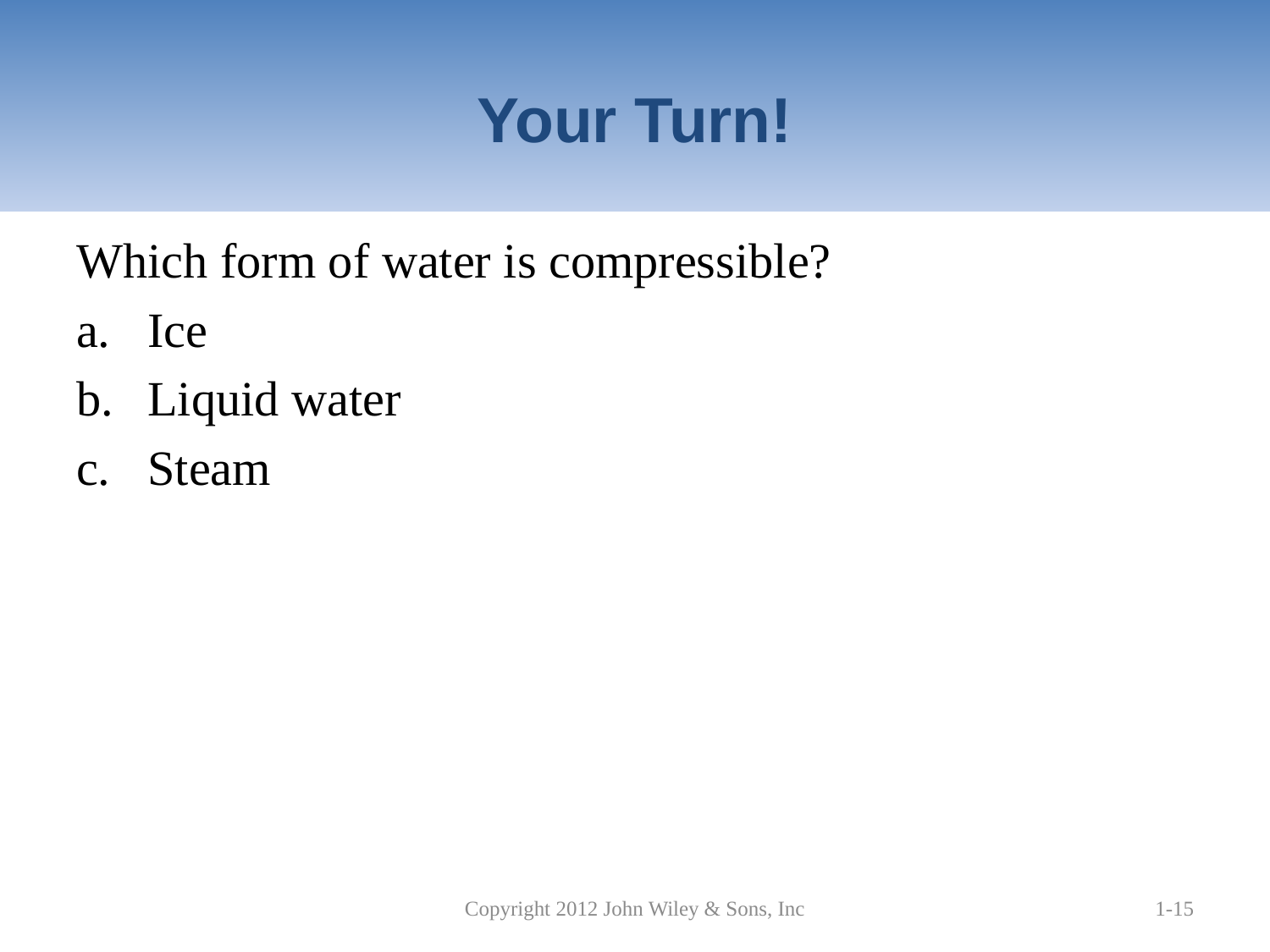

# Your Turn!
Which form of water is compressible?
Ice
Liquid water
Steam
Copyright 2012 John Wiley & Sons, Inc
1-15